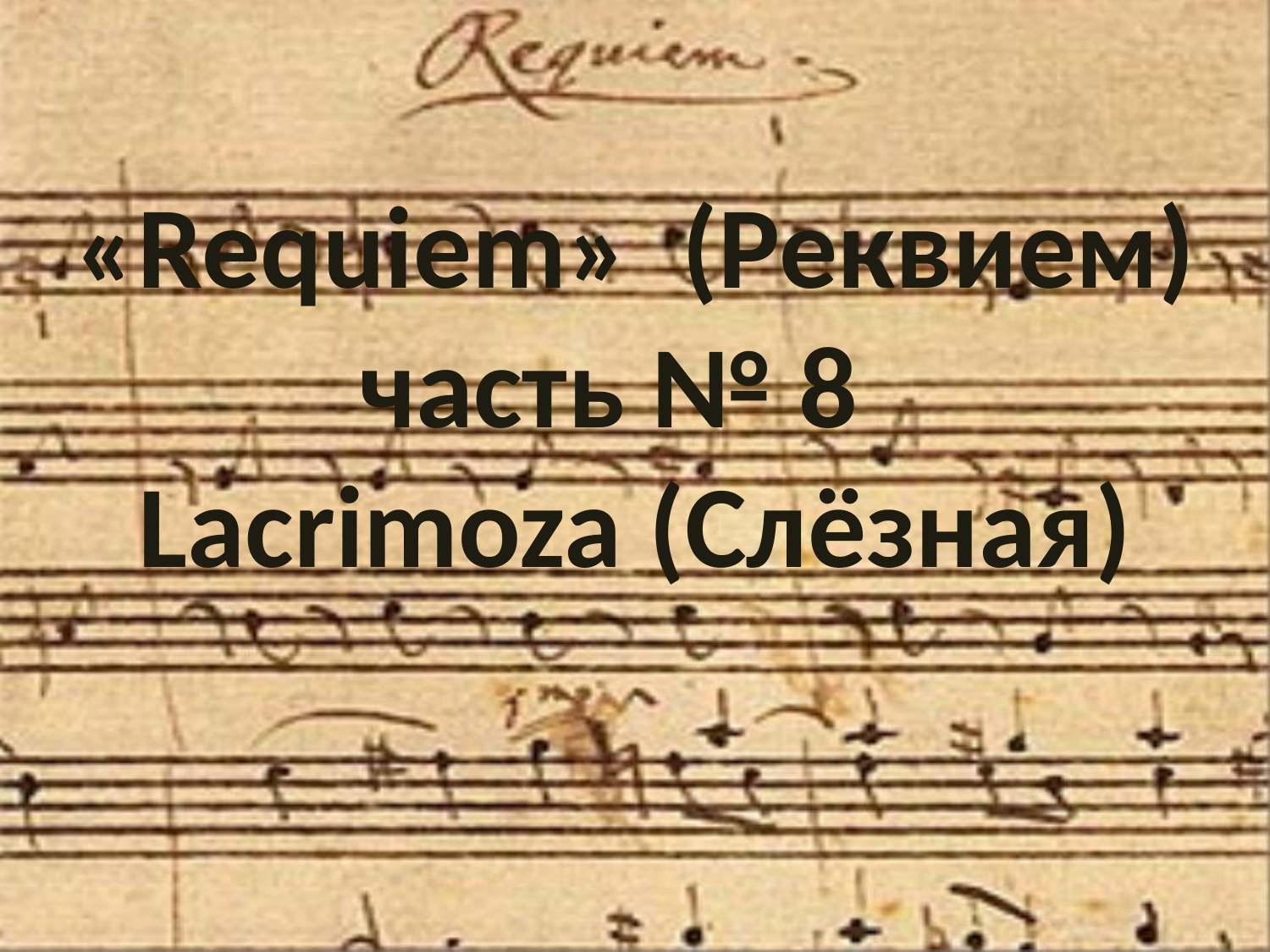

# «Requiem»  (Реквием) часть № 8 Laсrimoza (Слёзная)